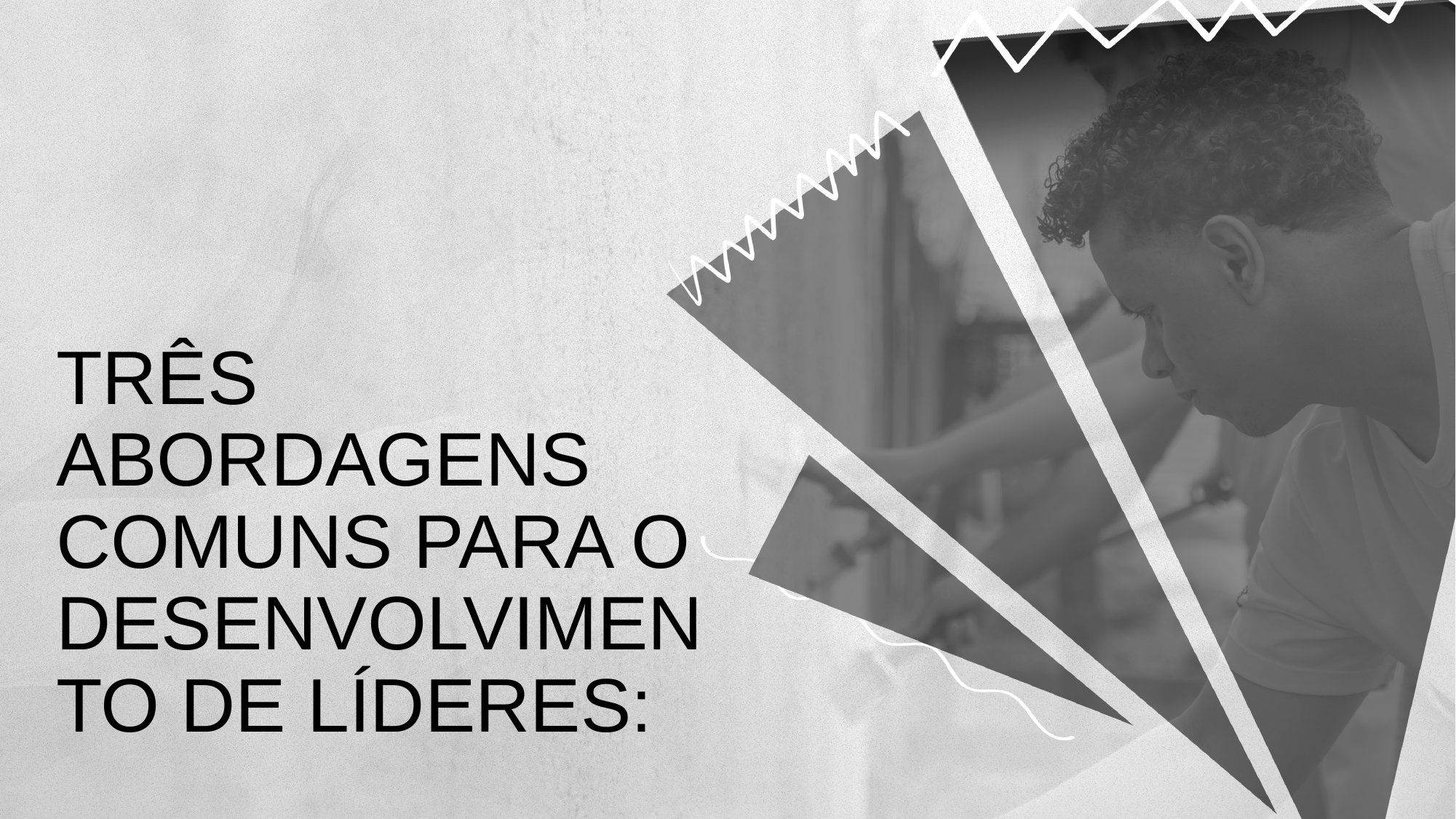

Três abordagens comuns para o desenvolvimento de líderes: